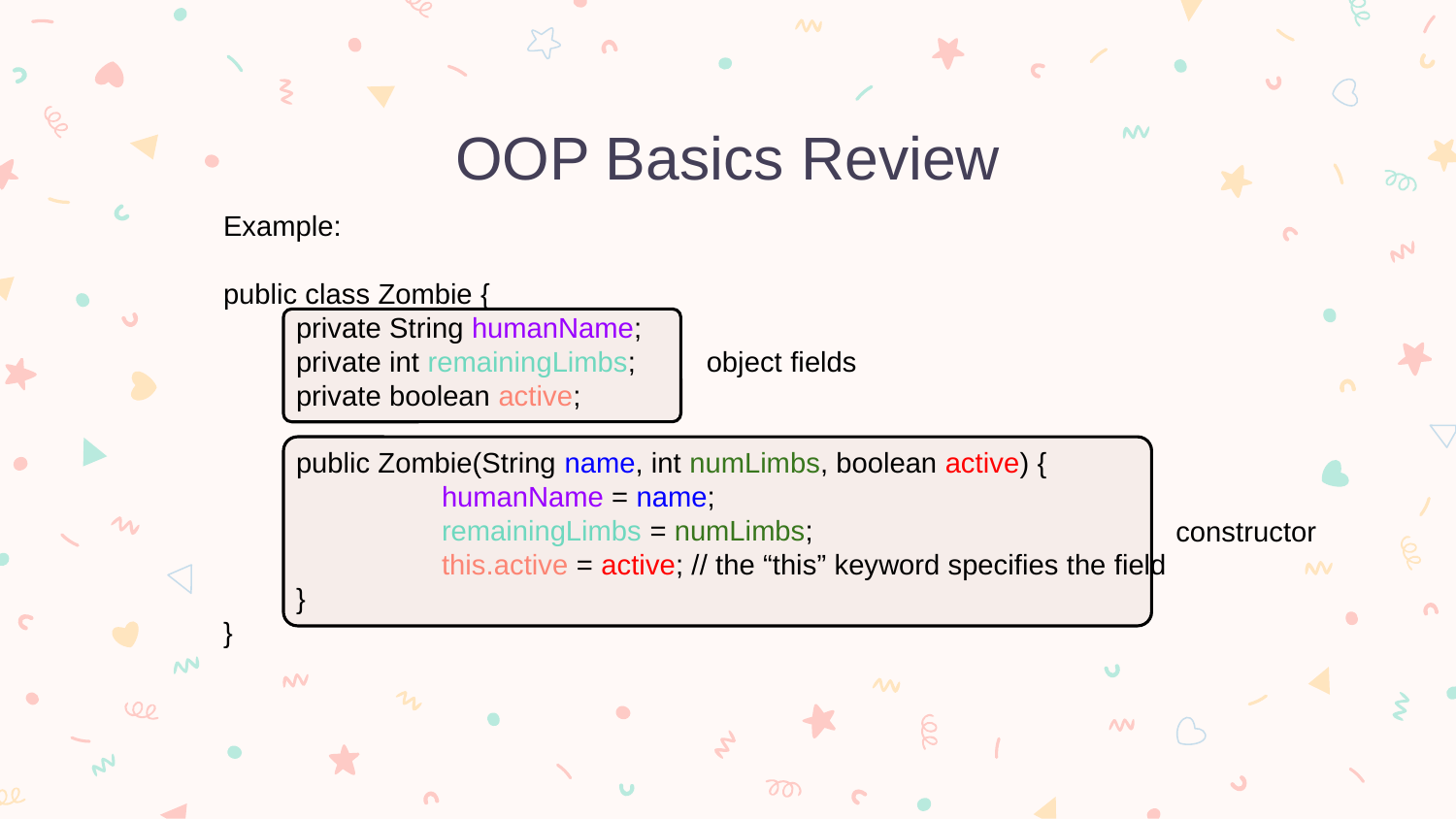

# OOP Basics Review
Example:

public class Zombie {
private String humanName;
private int remainingLimbs;
private boolean active;

public Zombie(String name, int numLimbs, boolean active) {
	humanName = name;
	remainingLimbs = numLimbs;
	this.active = active; // the “this” keyword specifies the field
}
}

object fields

constructor